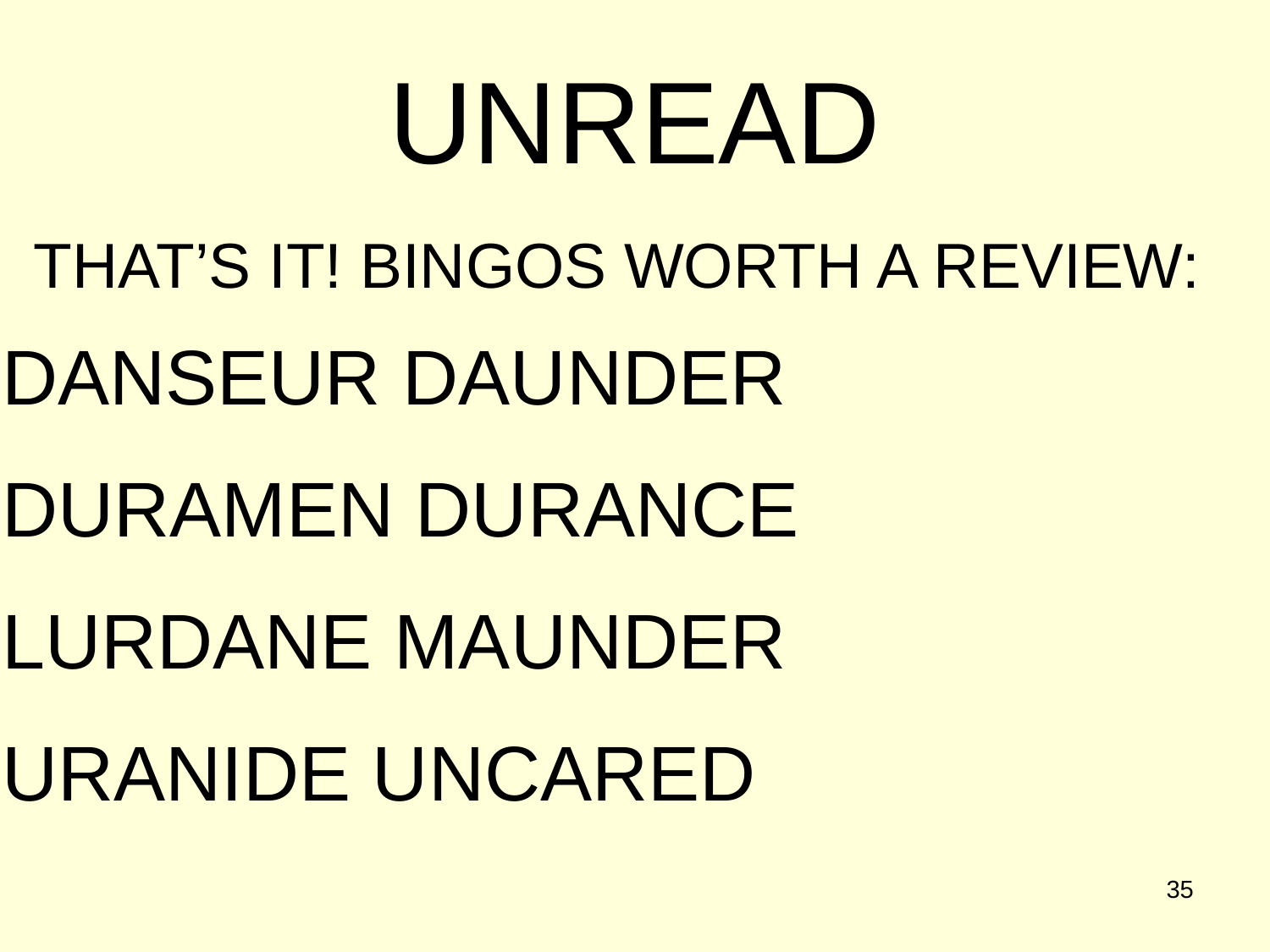

# UNREAD
THAT’S IT! BINGOS WORTH A REVIEW:
DANSEUR DAUNDER
DURAMEN DURANCE
LURDANE MAUNDER
URANIDE UNCARED
35